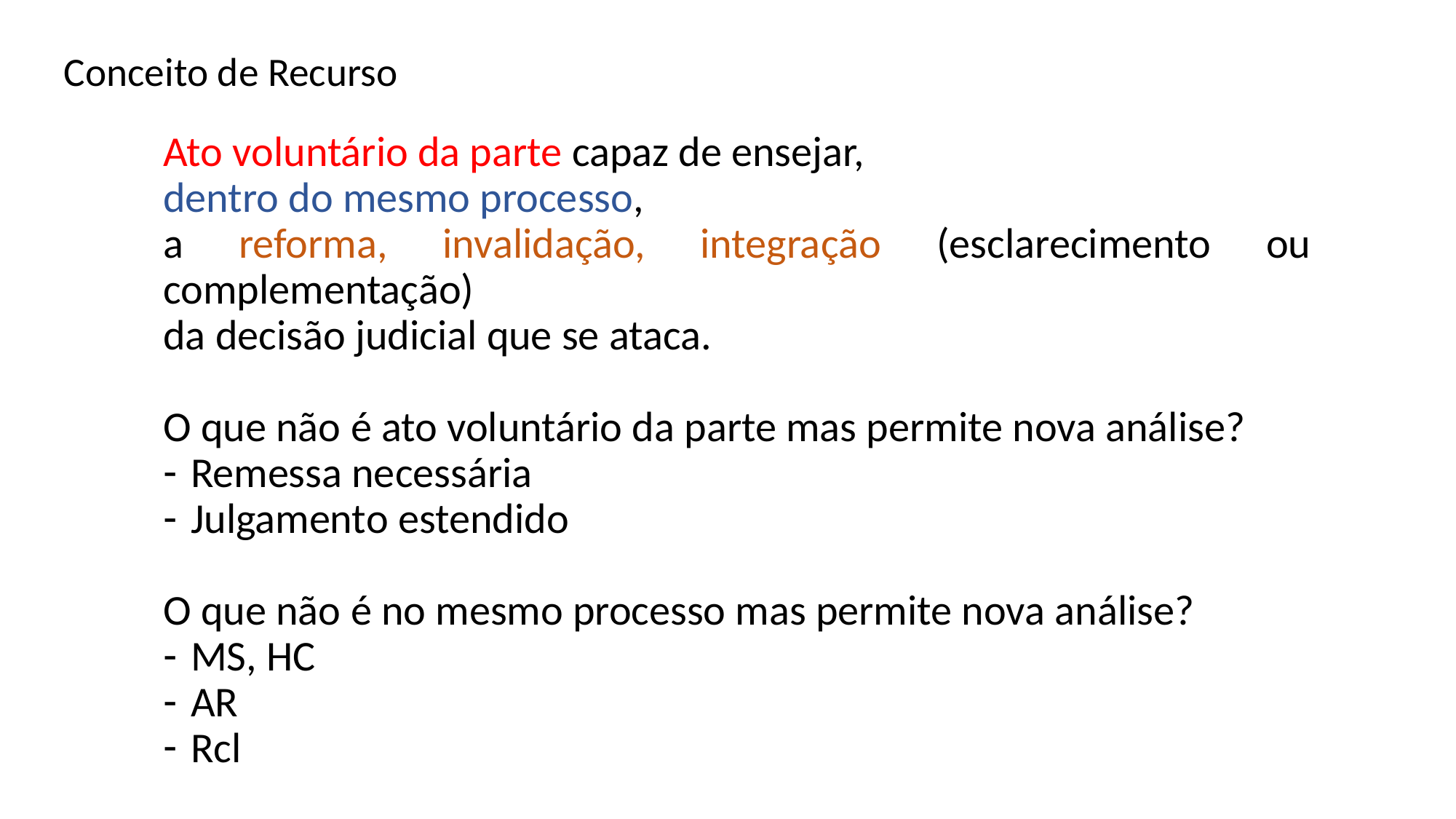

# Conceito de Recurso
Ato voluntário da parte capaz de ensejar,
dentro do mesmo processo,
a reforma, invalidação, integração (esclarecimento ou complementação)
da decisão judicial que se ataca.

O que não é ato voluntário da parte mas permite nova análise?
Remessa necessária
Julgamento estendido

O que não é no mesmo processo mas permite nova análise?
MS, HC
AR
Rcl